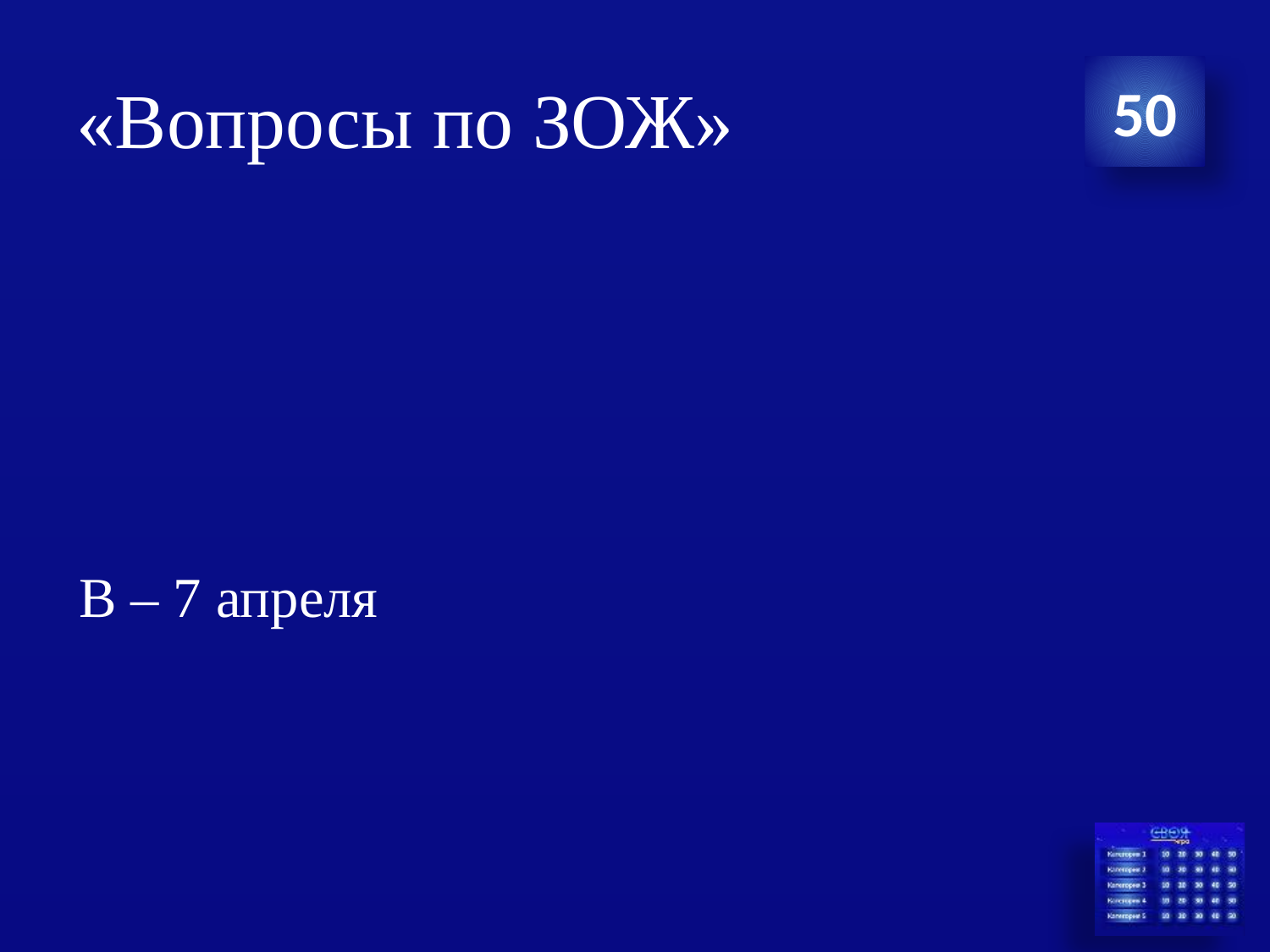

# «Вопросы по ЗОЖ»
50

В – 7 апреля